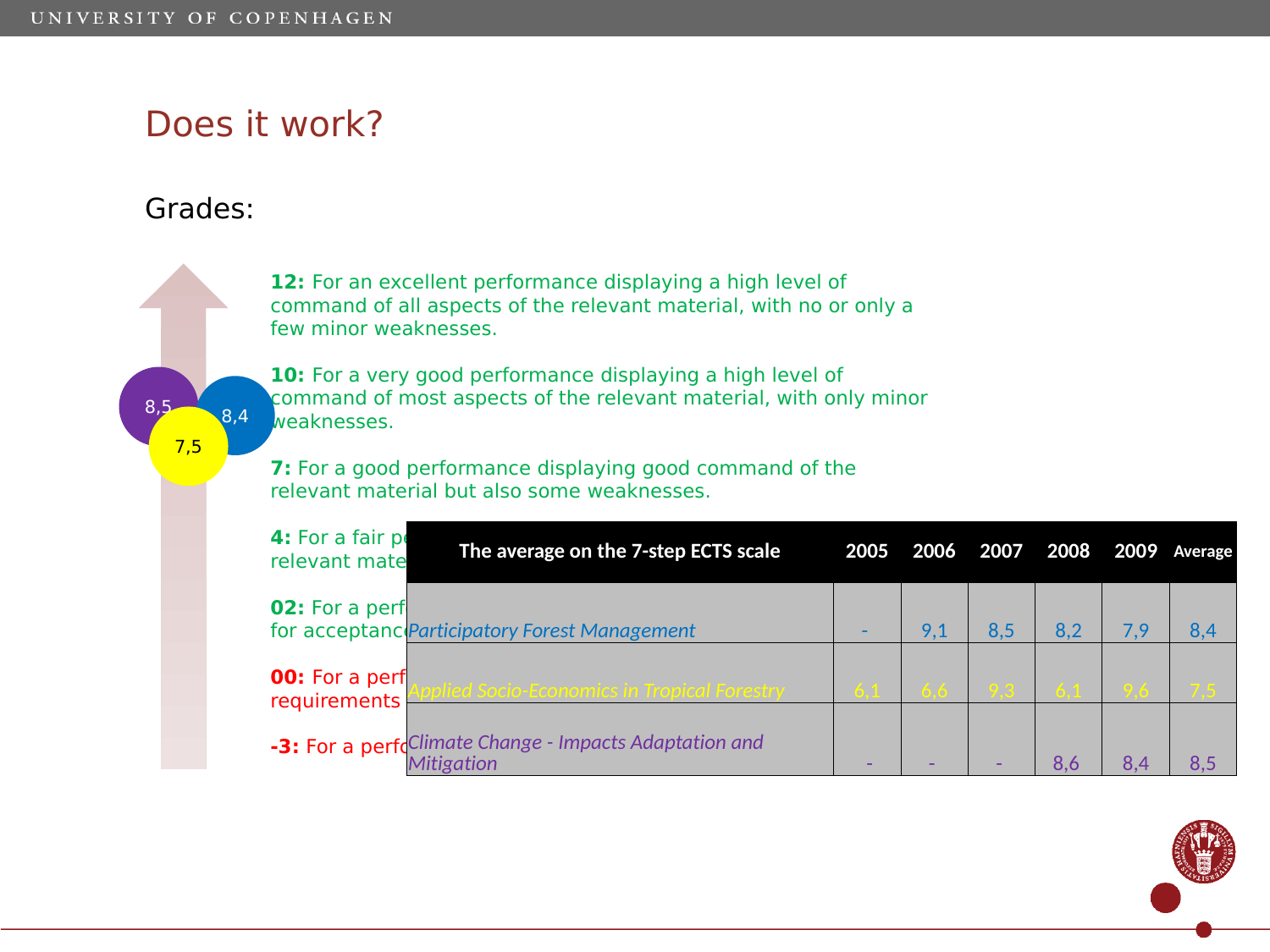

# Does it work?
Grades:

12: For an excellent performance displaying a high level of command of all aspects of the relevant material, with no or only a few minor weaknesses.

10: For a very good performance displaying a high level of command of most aspects of the relevant material, with only minor weaknesses.

7: For a good performance displaying good command of the relevant material but also some weaknesses.

4: For a fair performance displaying some command of the relevant material but also some major weaknesses.

02: For a performance meeting only the minimum requirements for acceptance.

00: For a performance which does not meet the minimum requirements for acceptance.

-3: For a performance which is unacceptable in all respects.

8,5
8,4
7,5
| The average on the 7-step ECTS scale | 2005 | 2006 | 2007 | 2008 | 2009 | Average |
| --- | --- | --- | --- | --- | --- | --- |
| Participatory Forest Management | - | 9,1 | 8,5 | 8,2 | 7,9 | 8,4 |
| Applied Socio-Economics in Tropical Forestry | 6,1 | 6,6 | 9,3 | 6,1 | 9,6 | 7,5 |
| Climate Change - Impacts Adaptation and Mitigation | - | - | - | 8,6 | 8,4 | 8,5 |